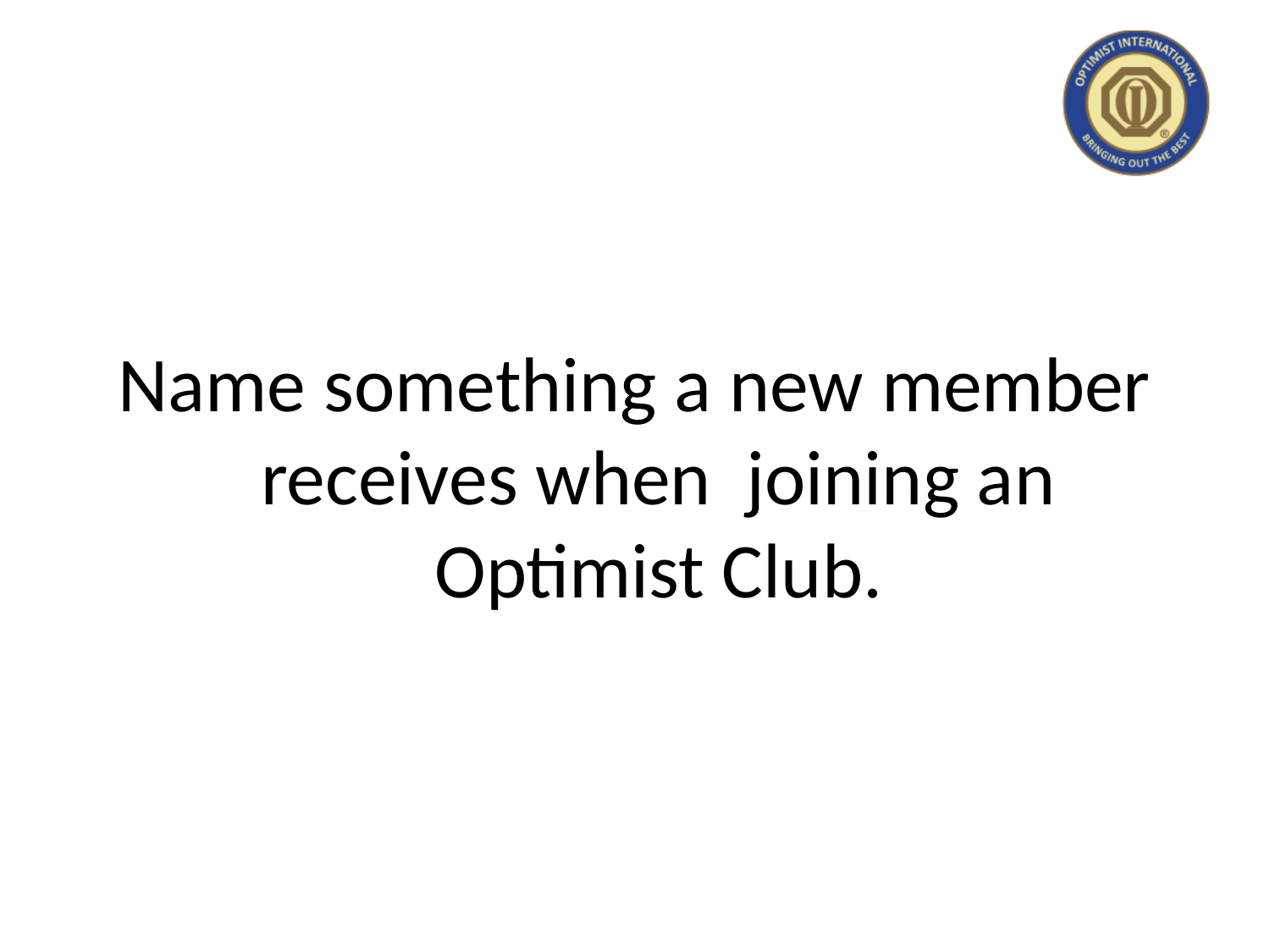

#

Name something a new member receives when  joining an Optimist Club.